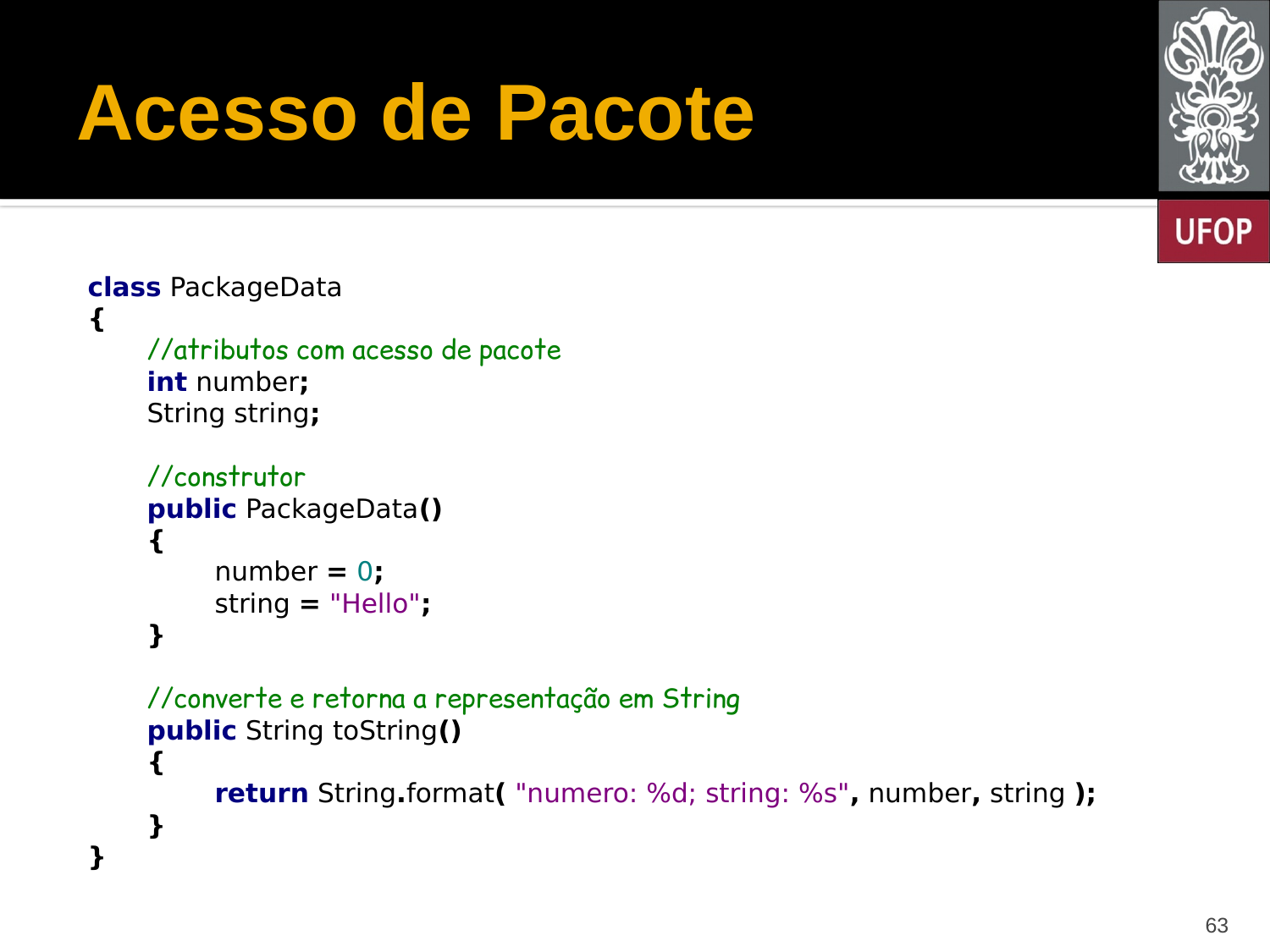

# Acesso de Pacote
class PackageData
{
       //atributos com acesso de pacote
       int number;
       String string;

       //construtor
       public PackageData()
       {
               number = 0;
               string = "Hello";
       }

       //converte e retorna a representação em String
       public String toString()
       {
               return String.format( "numero: %d; string: %s", number, string );
       }
}
63